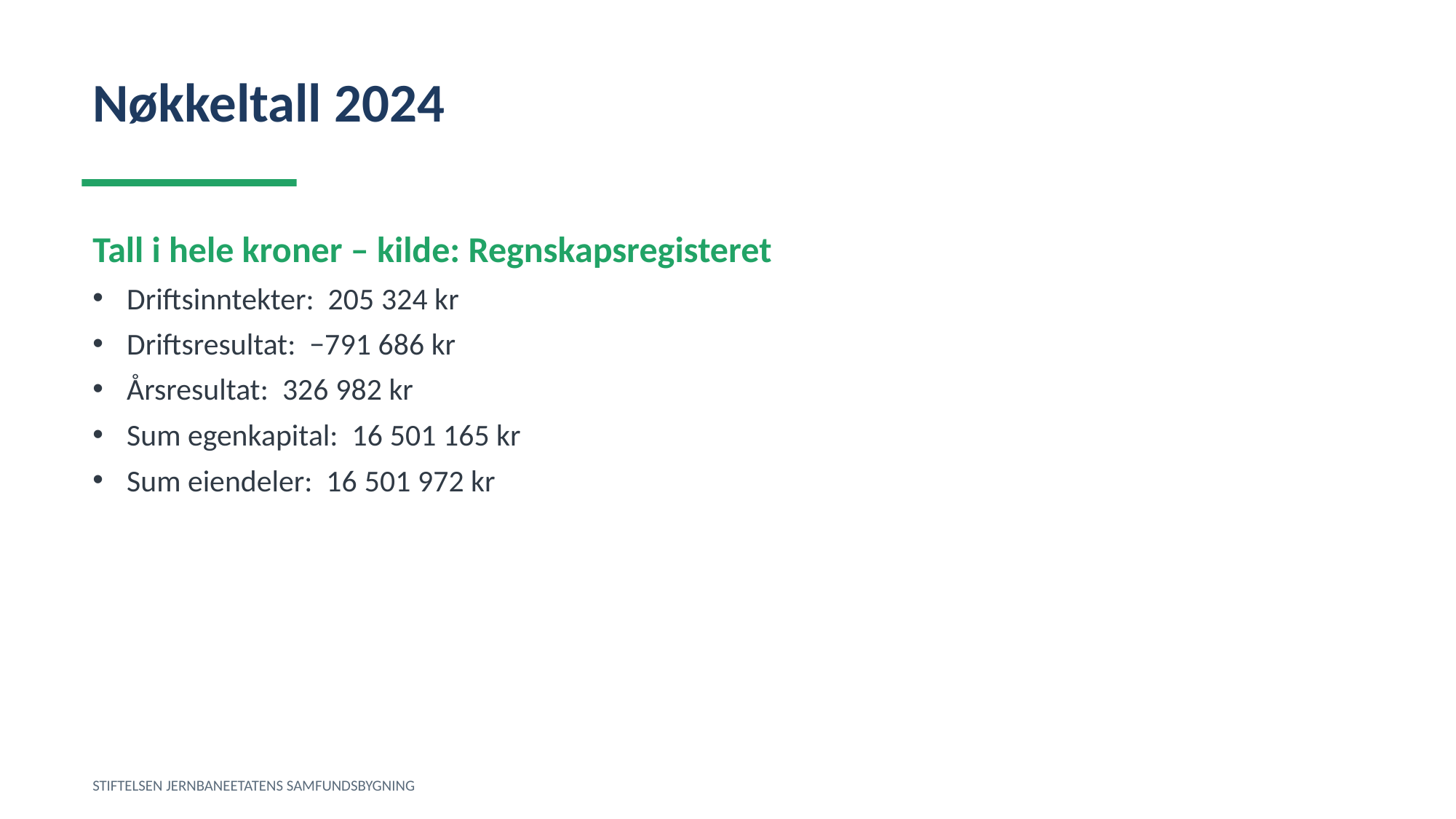

Nøkkeltall 2024

Tall i hele kroner – kilde: Regnskapsregisteret
Driftsinntekter:  205 324 kr
Driftsresultat:  −791 686 kr
Årsresultat:  326 982 kr
Sum egenkapital:  16 501 165 kr
Sum eiendeler:  16 501 972 kr
STIFTELSEN JERNBANEETATENS SAMFUNDSBYGNING